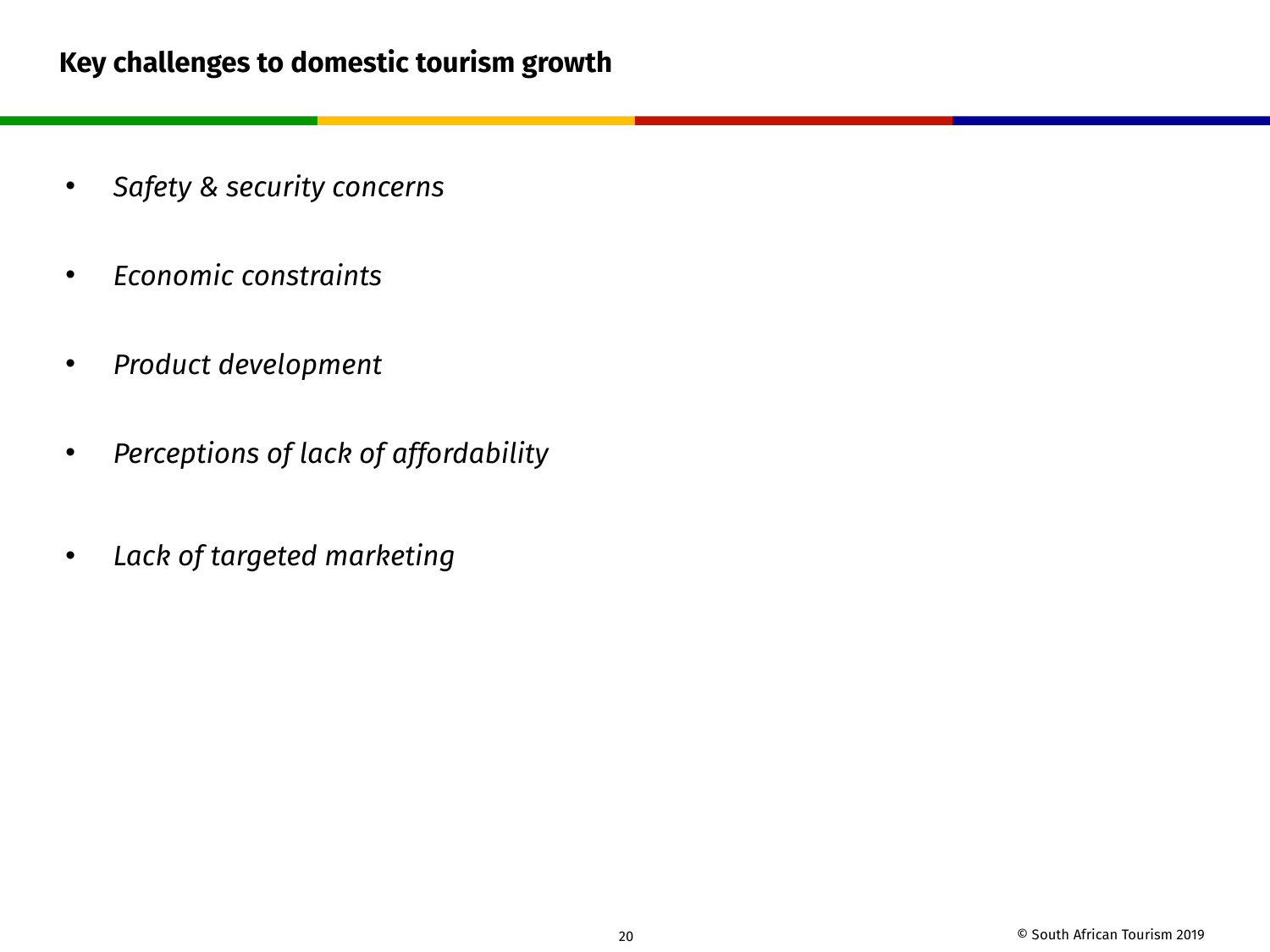

# Key challenges to domestic tourism growth
Safety & security concerns

Economic constraints

Product development

Perceptions of lack of affordability

Lack of targeted marketing